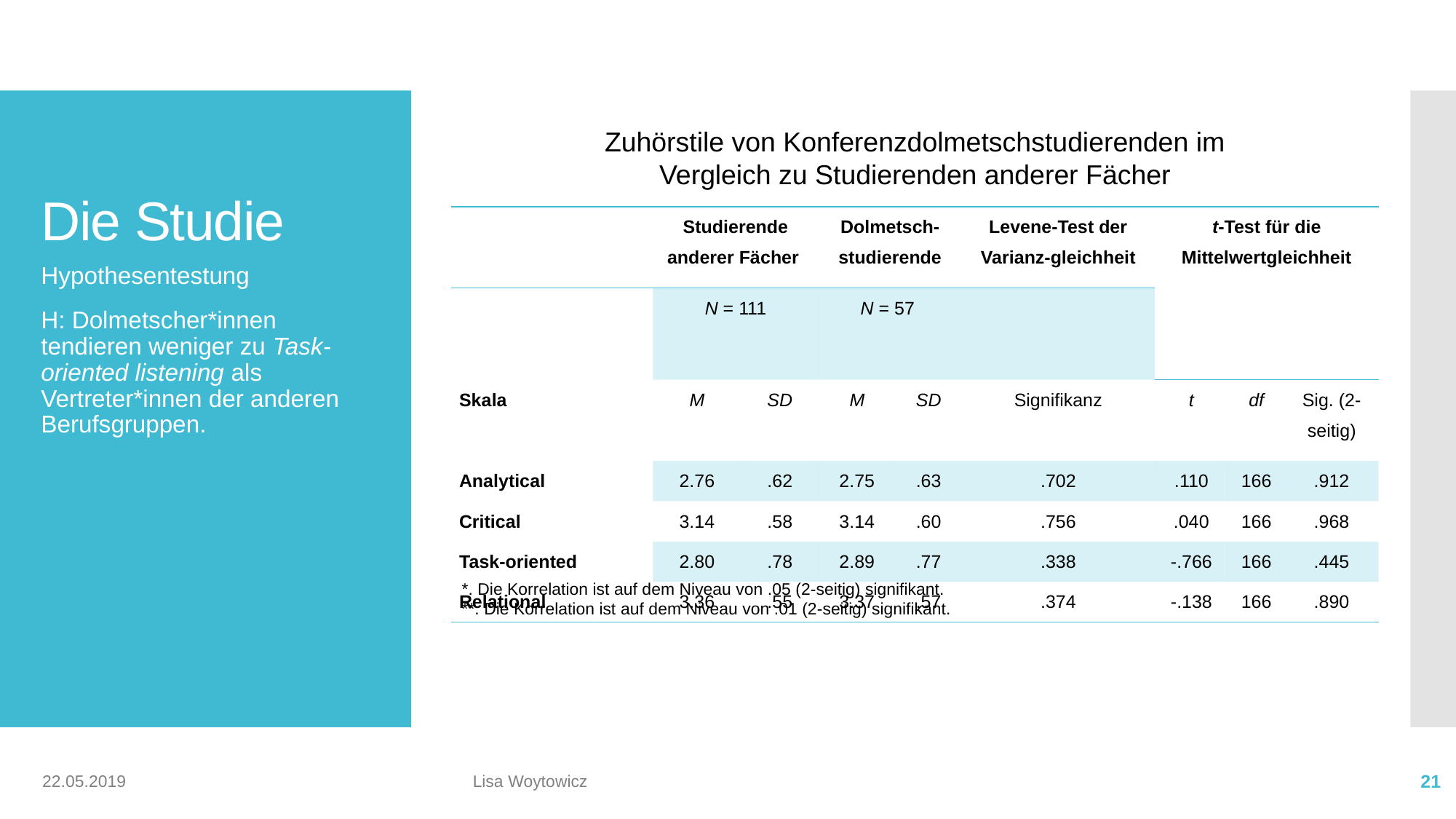

Zuhörstile von Konferenzdolmetschstudierenden im Vergleich zu Studierenden anderer Fächer
# Die Studie
|  | Studierende anderer Fächer |  | Dolmetsch- studierende |  | Levene-Test der Varianz-gleichheit | t-Test für die Mittelwertgleichheit |  |  |
| --- | --- | --- | --- | --- | --- | --- | --- | --- |
|  | N = 111 |  | N = 57 |  |  |  |  |  |
| Skala | M | SD | M | SD | Signifikanz | t | df | Sig. (2-seitig) |
| Analytical | 2.76 | .62 | 2.75 | .63 | .702 | .110 | 166 | .912 |
| Critical | 3.14 | .58 | 3.14 | .60 | .756 | .040 | 166 | .968 |
| Task-oriented | 2.80 | .78 | 2.89 | .77 | .338 | -.766 | 166 | .445 |
| Relational | 3.36 | .55 | 3.37 | .57 | .374 | -.138 | 166 | .890 |
Hypothesentestung
H: Dolmetscher*innen tendieren weniger zu Task-oriented listening als Vertreter*innen der anderen Berufsgruppen.

*. Die Korrelation ist auf dem Niveau von .05 (2-seitig) signifikant.
**. Die Korrelation ist auf dem Niveau von .01 (2-seitig) signifikant.

22.05.2019
Lisa Woytowicz
21